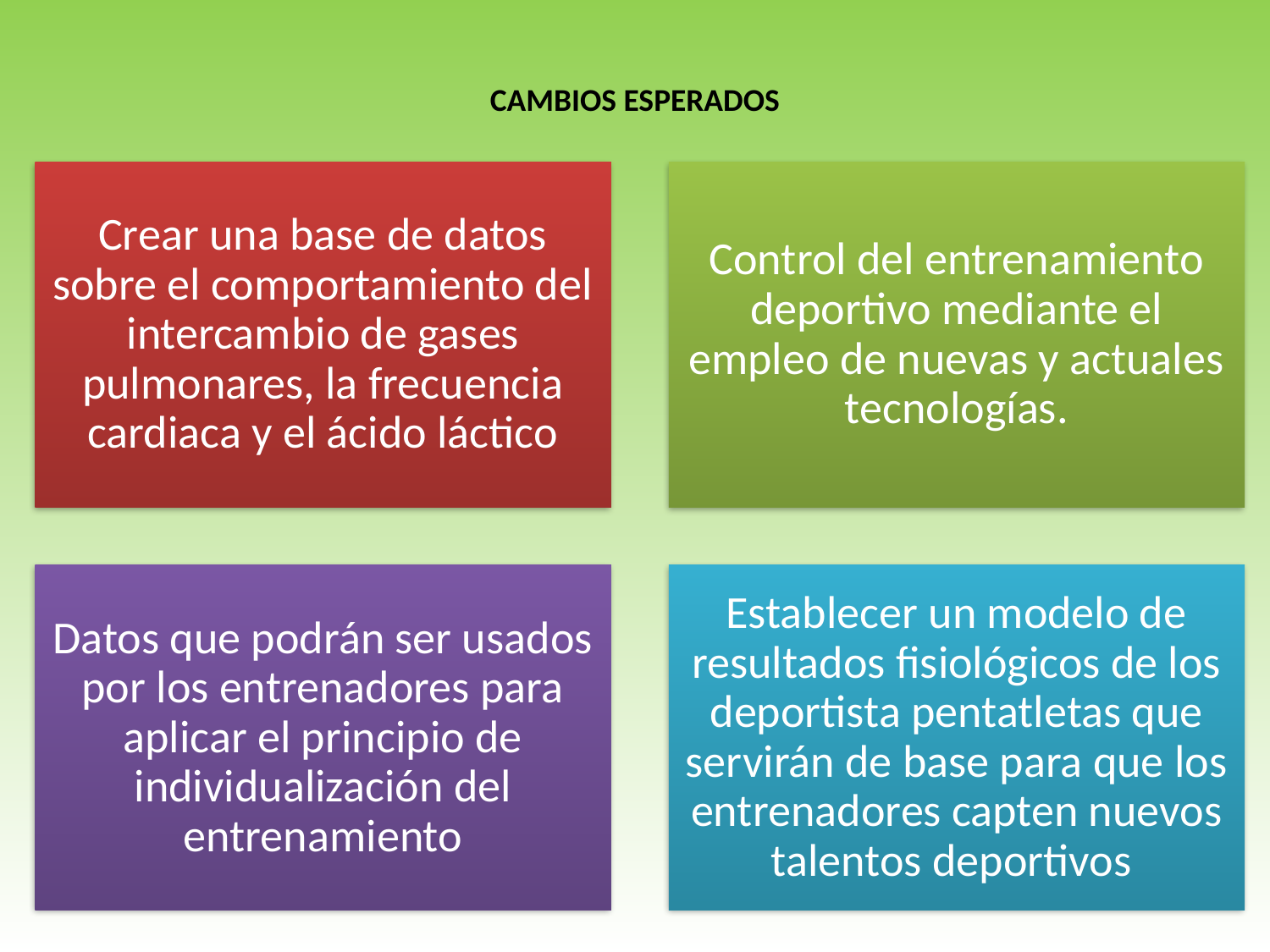

# CAMBIOS ESPERADOS
Crear una base de datos sobre el comportamiento del intercambio de gases pulmonares, la frecuencia cardiaca y el ácido láctico
Control del entrenamiento deportivo mediante el empleo de nuevas y actuales tecnologías.
Datos que podrán ser usados por los entrenadores para aplicar el principio de individualización del entrenamiento
Establecer un modelo de resultados fisiológicos de los deportista pentatletas que servirán de base para que los entrenadores capten nuevos talentos deportivos